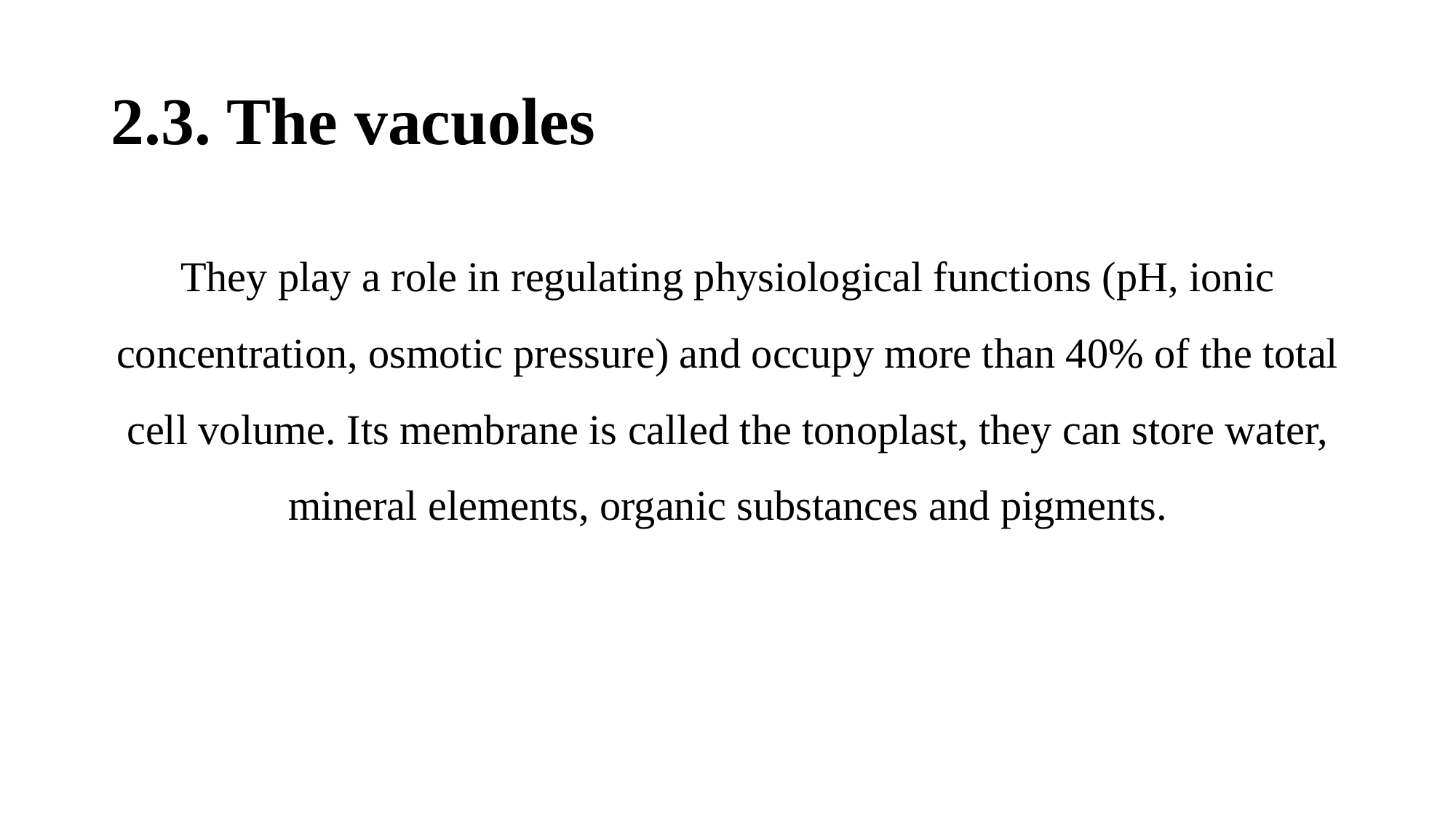

# 2.3. The vacuoles
They play a role in regulating physiological functions (pH, ionic concentration, osmotic pressure) and occupy more than 40% of the total cell volume. Its membrane is called the tonoplast, they can store water, mineral elements, organic substances and pigments.